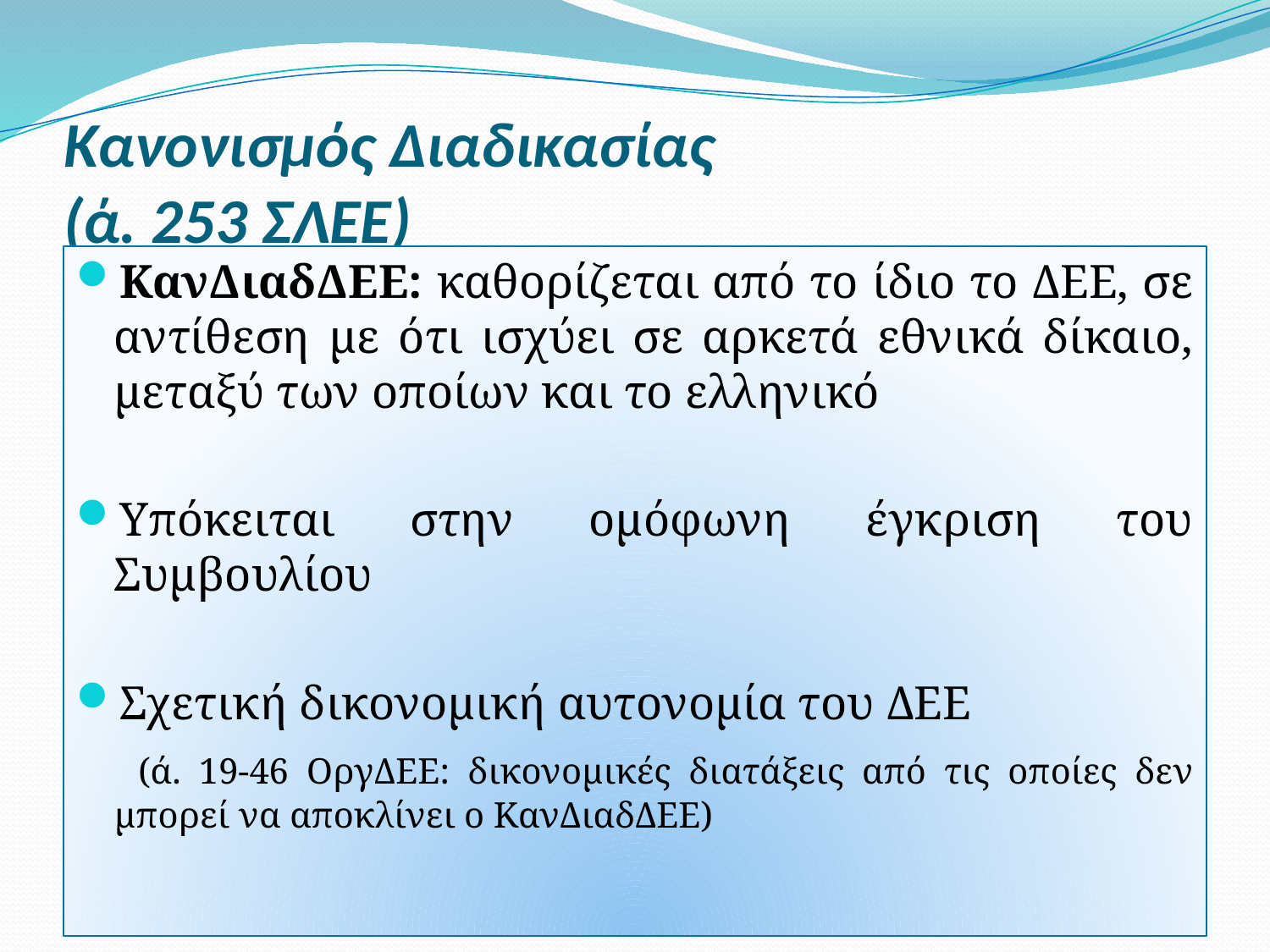

# Κανονισμός Διαδικασίας (ά. 253 ΣΛΕΕ)
ΚανΔιαδΔΕΕ: καθορίζεται από το ίδιο το ΔΕΕ, σε αντίθεση με ότι ισχύει σε αρκετά εθνικά δίκαιο, μεταξύ των οποίων και το ελληνικό

Υπόκειται στην ομόφωνη έγκριση του Συμβουλίου

Σχετική δικονομική αυτονομία του ΔΕΕ
   (ά. 19-46 ΟργΔΕΕ: δικονομικές διατάξεις από τις οποίες δεν μπορεί να αποκλίνει ο ΚανΔιαδΔΕΕ)